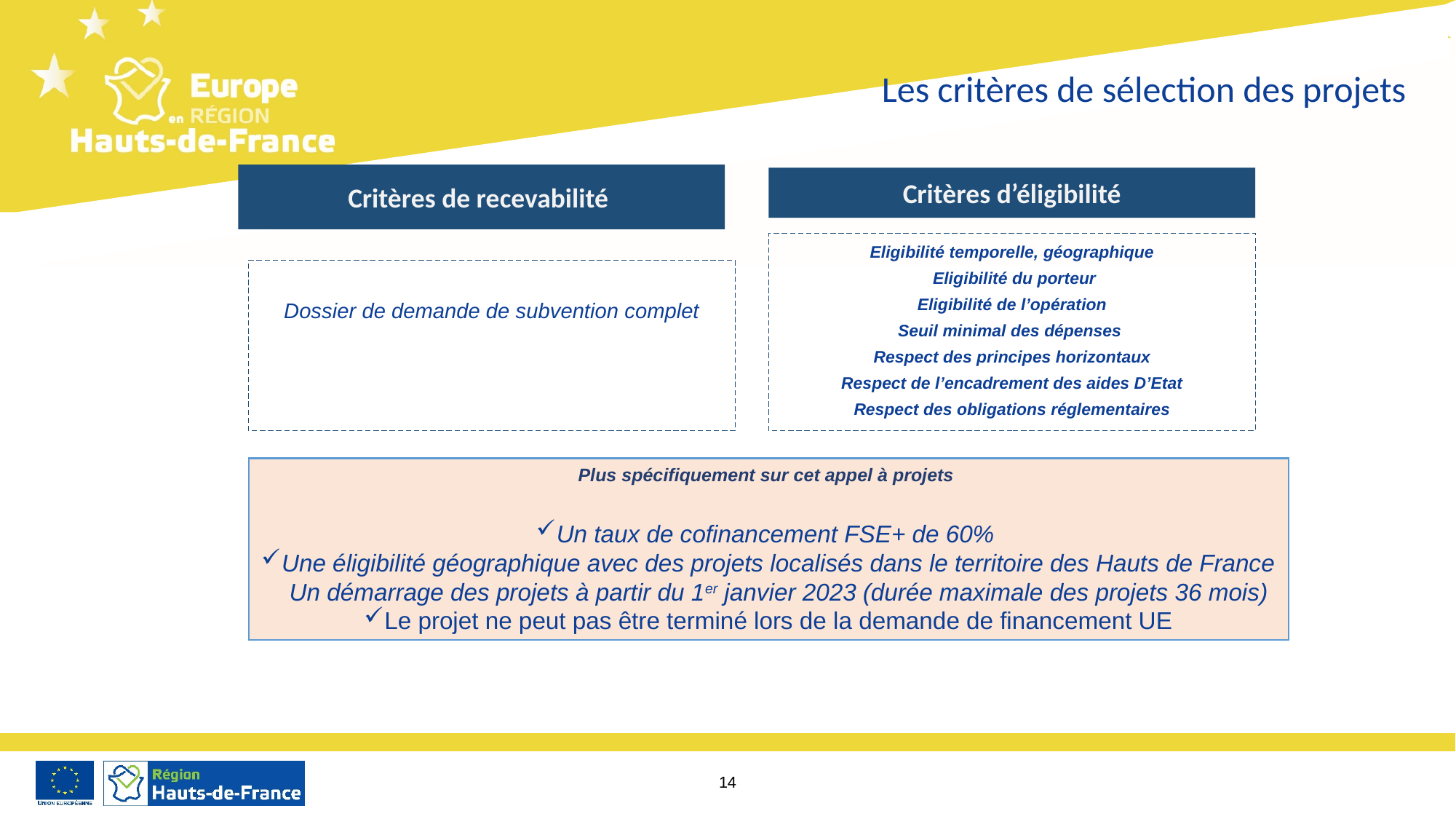

Les critères de sélection des projets
Critères de recevabilité
Critères d’éligibilité
Eligibilité temporelle, géographique
 Eligibilité du porteur
Eligibilité de l’opération
Seuil minimal des dépenses
Respect des principes horizontaux
Respect de l’encadrement des aides D’Etat
Respect des obligations réglementaires

Dossier de demande de subvention complet

Plus spécifiquement sur cet appel à projets

Un taux de cofinancement FSE+ de 60%
Une éligibilité géographique avec des projets localisés dans le territoire des Hauts de France Un démarrage des projets à partir du 1er janvier 2023 (durée maximale des projets 36 mois)
Le projet ne peut pas être terminé lors de la demande de financement UE